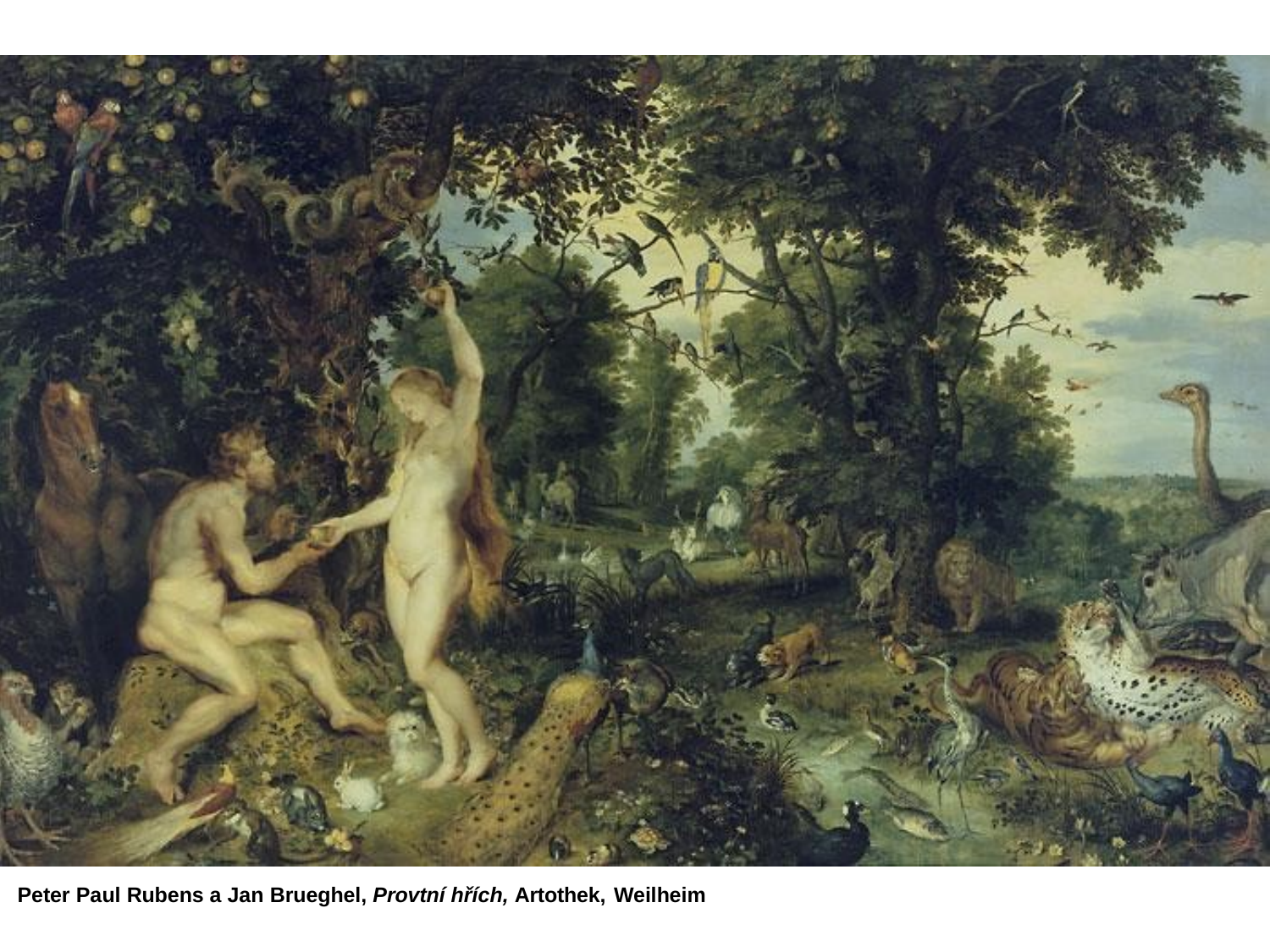

Peter Paul Rubens a Jan Brueghel, Provtní hřích, Artothek, Weilheim